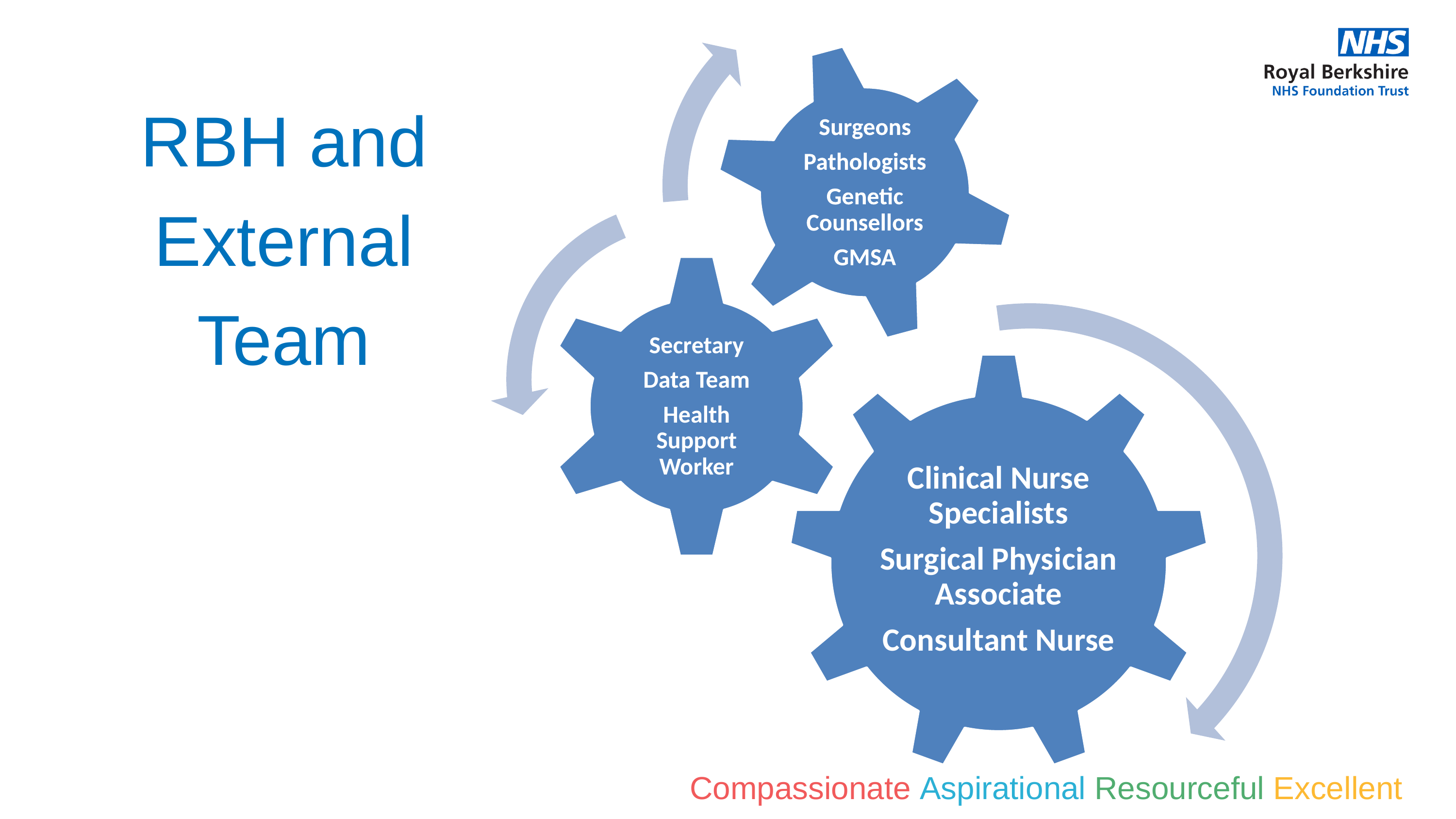

Clinical Nurse Specialists
Surgical Physician Associate
Consultant Nurse
Secretary
Data Team
Health Support Worker
Surgeons
Pathologists
Genetic Counsellors
GMSA
RBH and External Team
Compassionate Aspirational Resourceful Excellent